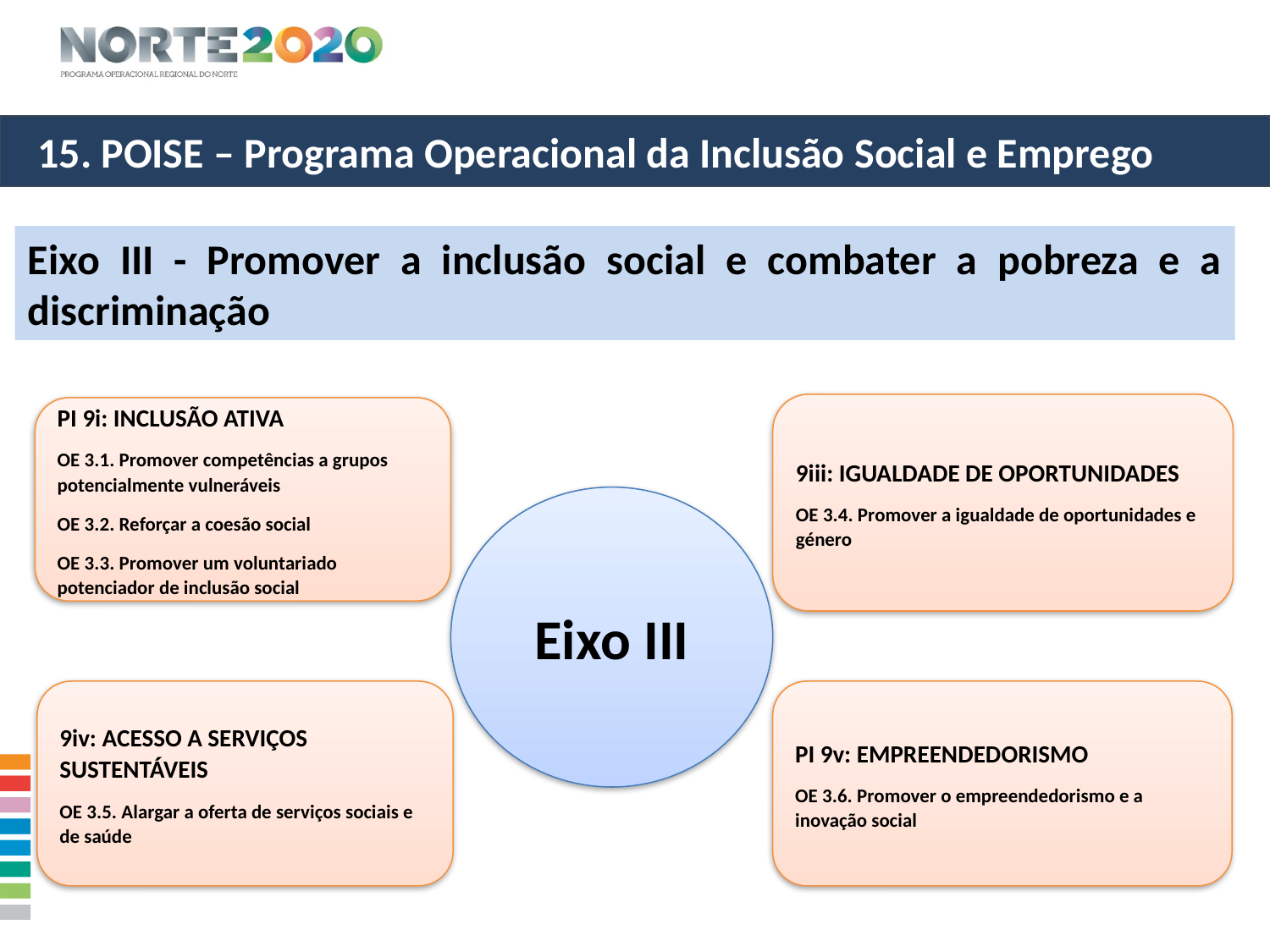

15. POISE – Programa Operacional da Inclusão Social e Emprego
Eixo III - Promover a inclusão social e combater a pobreza e a discriminação

9iii: IGUALDADE DE OPORTUNIDADES
OE 3.4. Promover a igualdade de oportunidades e género
PI 9i: INCLUSÃO ATIVA
OE 3.1. Promover competências a grupos potencialmente vulneráveis
OE 3.2. Reforçar a coesão social
OE 3.3. Promover um voluntariado potenciador de inclusão social
Eixo III
9iv: ACESSO A SERVIÇOS SUSTENTÁVEIS
OE 3.5. Alargar a oferta de serviços sociais e de saúde
PI 9v: EMPREENDEDORISMO
OE 3.6. Promover o empreendedorismo e a inovação social